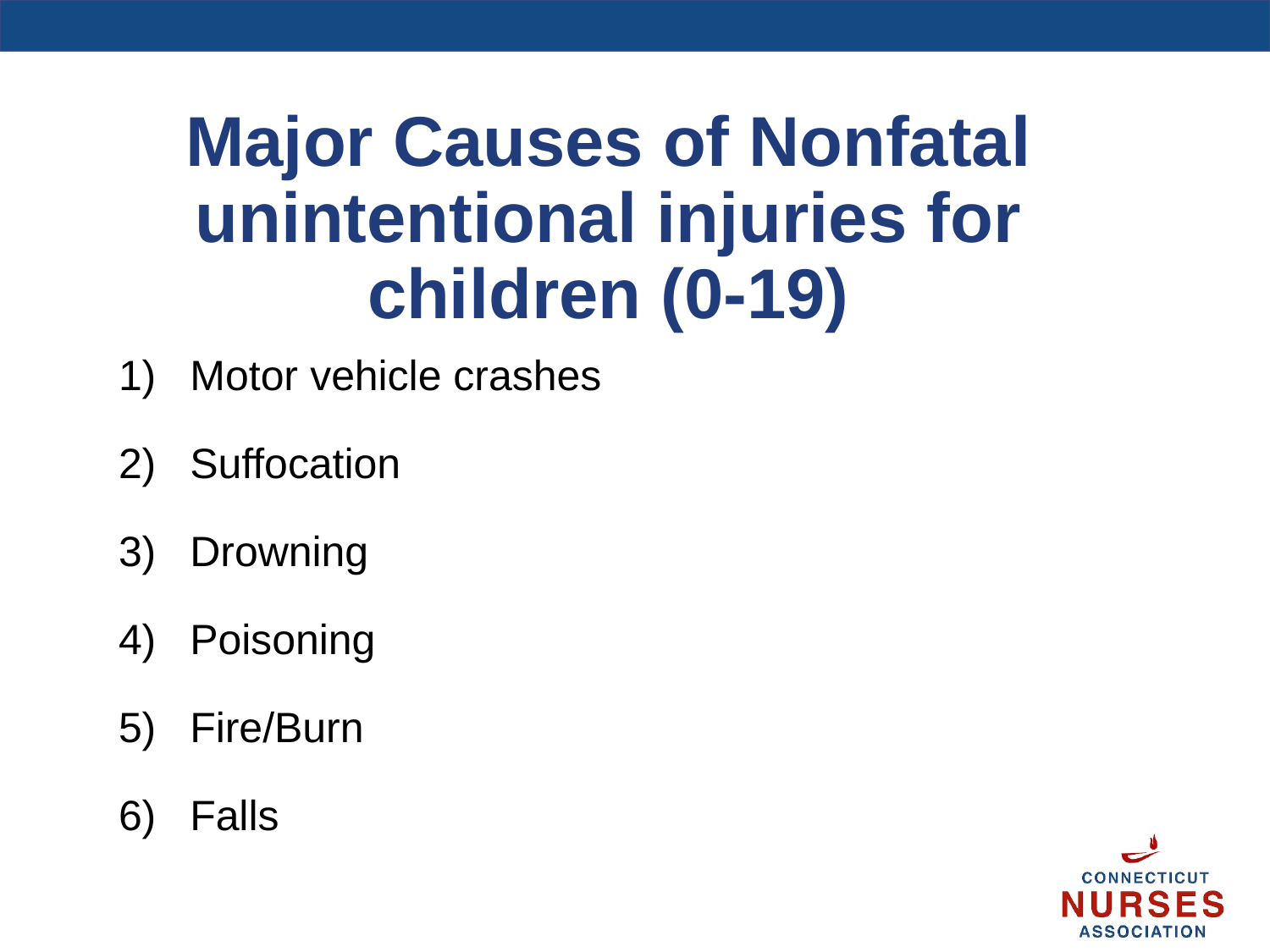

# Major Causes of Nonfatal unintentional injuries for children (0-19)
Motor vehicle crashes
Suffocation
Drowning
Poisoning
Fire/Burn
Falls